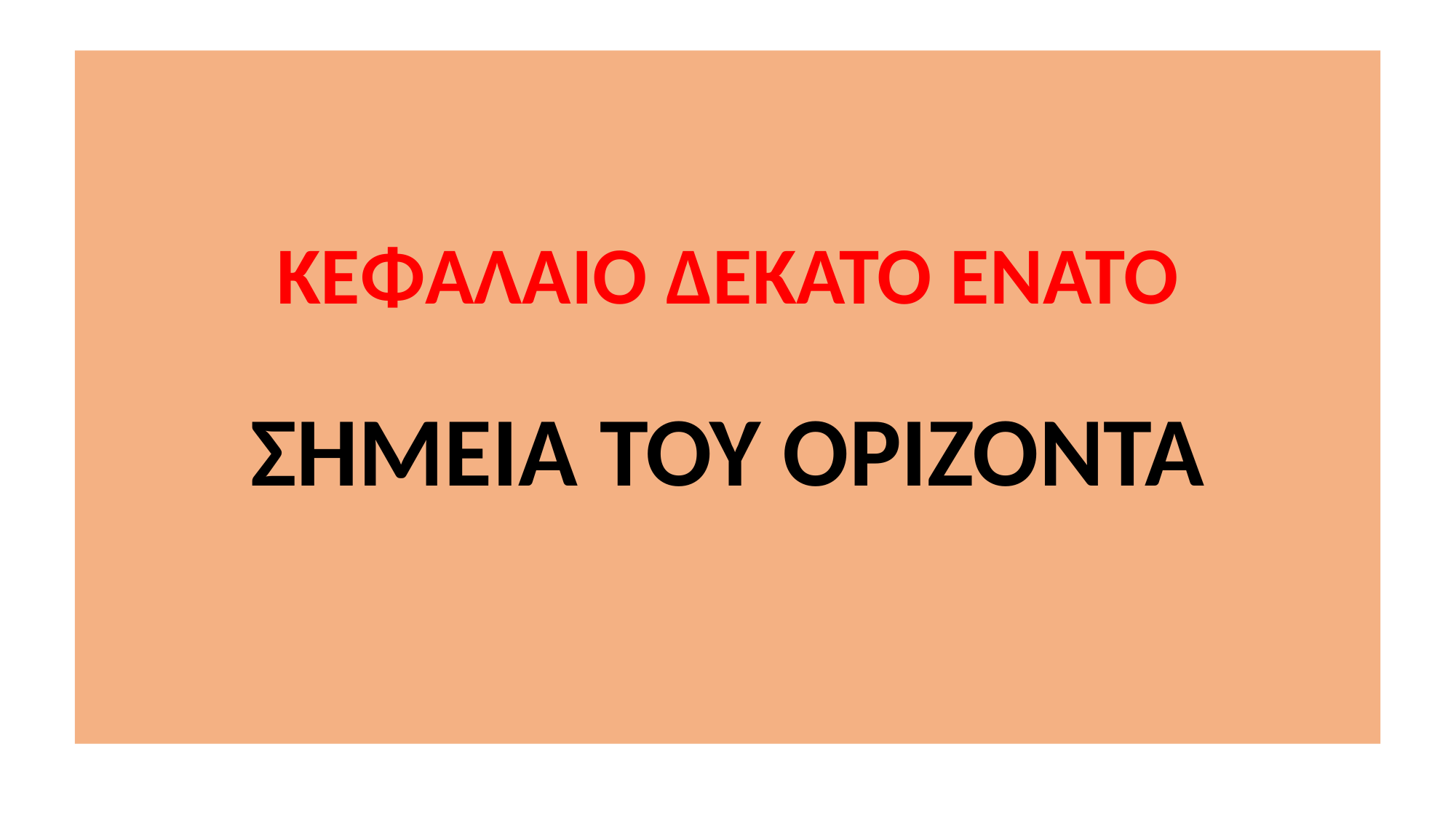

# ΚΕΦΑΛΑΙΟ ΔΕΚΑΤΟ ΕΝΑΤΟ ΣΗΜΕΙΑ ΤΟΥ ΟΡΙΖΟΝΤΑ